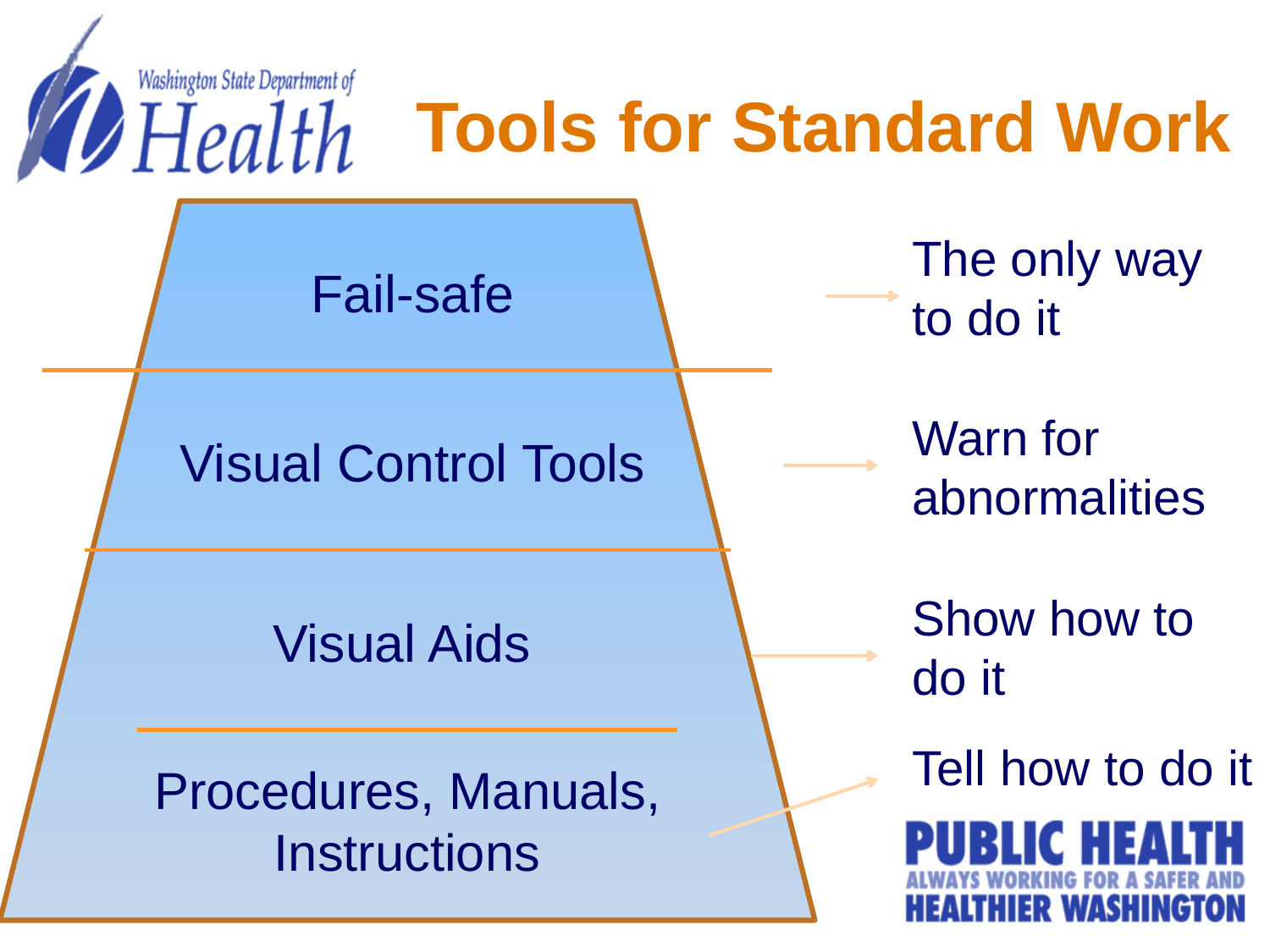

# Tools for Standard Work

The only way to do it
Fail-safe
Warn for abnormalities
Visual Control Tools
Show how to do it
Visual Aids
Tell how to do it
Procedures, Manuals, Instructions